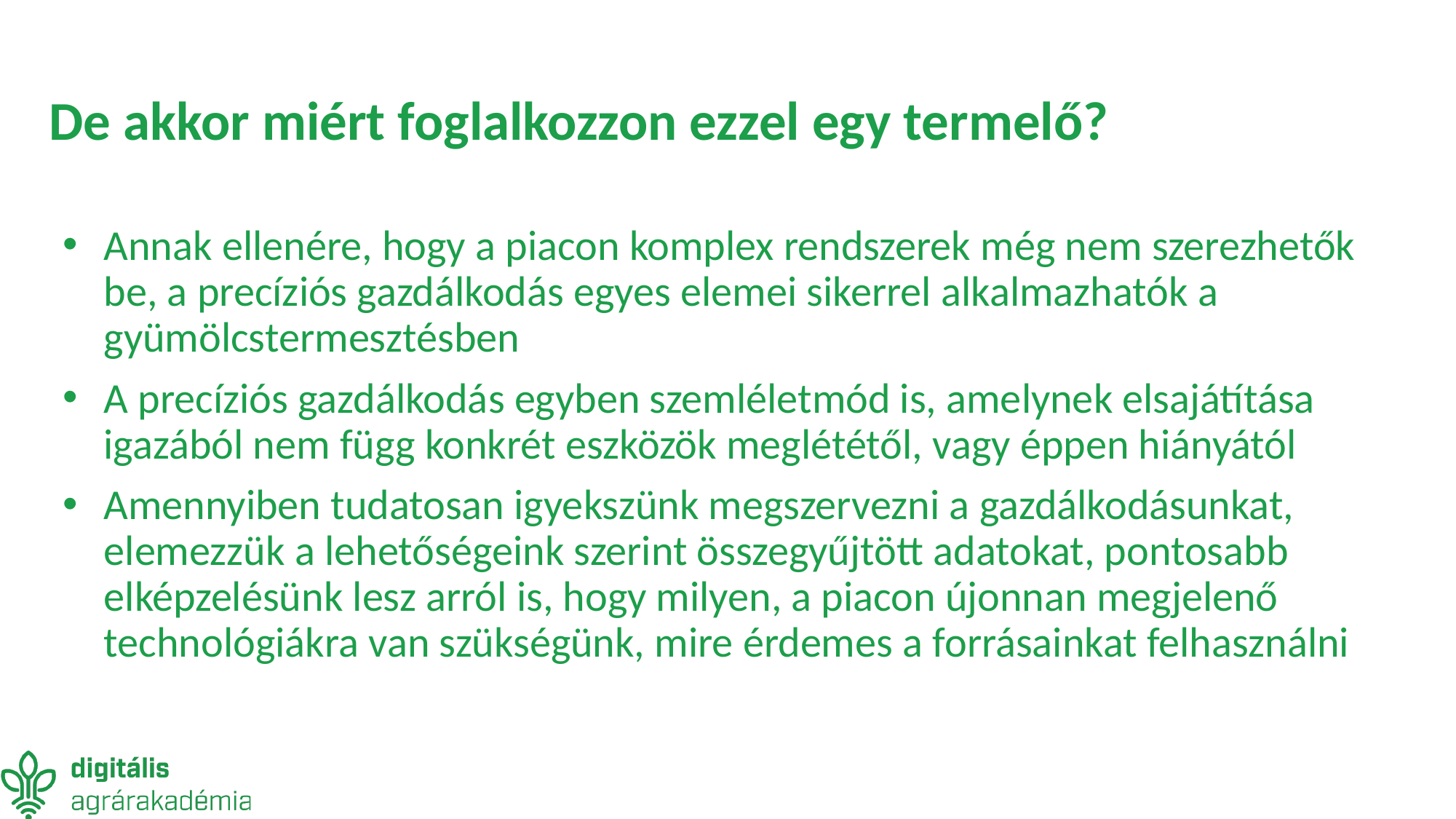

# De akkor miért foglalkozzon ezzel egy termelő?
Annak ellenére, hogy a piacon komplex rendszerek még nem szerezhetők be, a precíziós gazdálkodás egyes elemei sikerrel alkalmazhatók a gyümölcstermesztésben
A precíziós gazdálkodás egyben szemléletmód is, amelynek elsajátítása igazából nem függ konkrét eszközök meglététől, vagy éppen hiányától
Amennyiben tudatosan igyekszünk megszervezni a gazdálkodásunkat, elemezzük a lehetőségeink szerint összegyűjtött adatokat, pontosabb elképzelésünk lesz arról is, hogy milyen, a piacon újonnan megjelenő technológiákra van szükségünk, mire érdemes a forrásainkat felhasználni